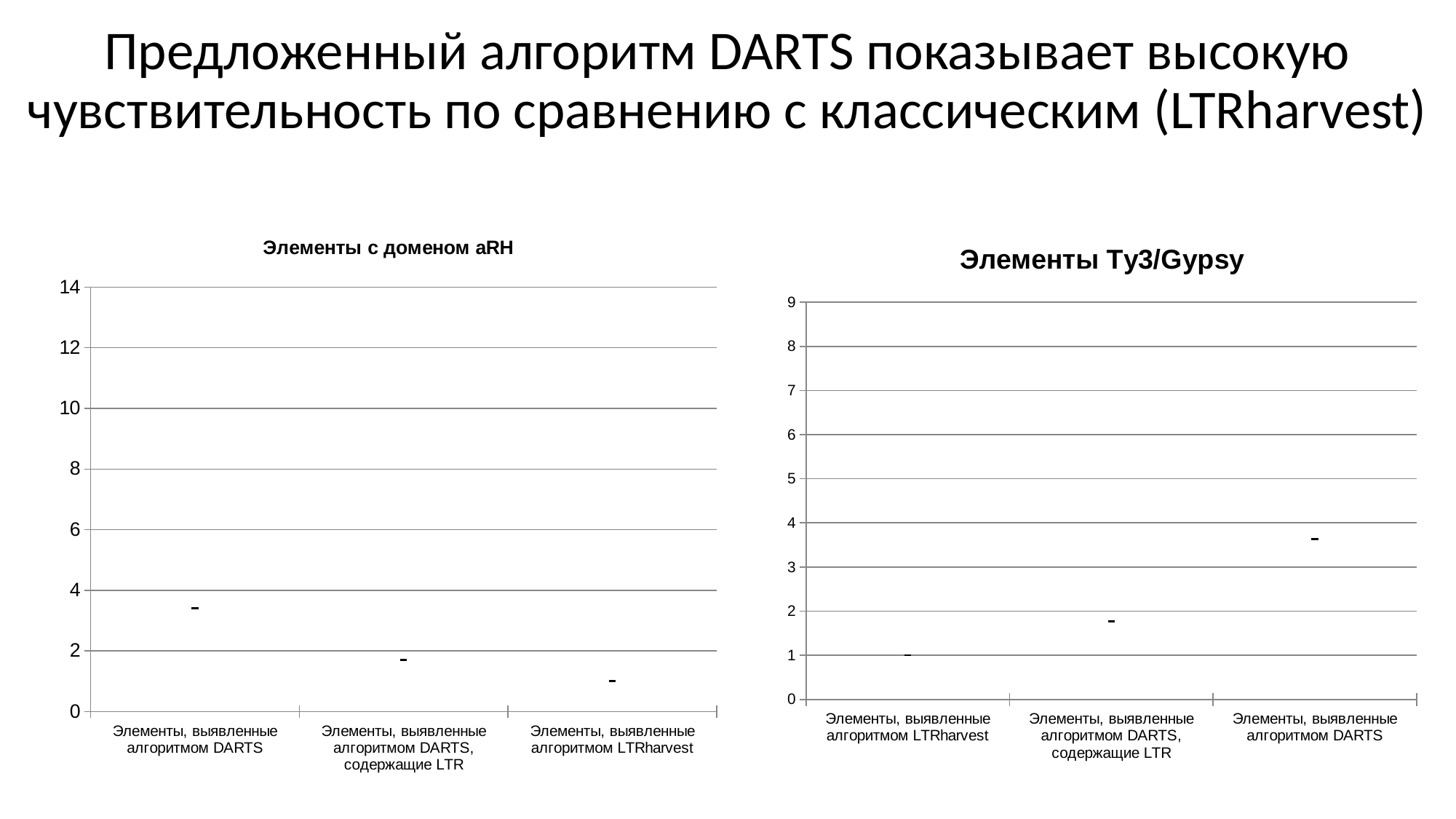

# Предложенный алгоритм DARTS показывает высокую чувствительность по сравнению с классическим (LTRharvest)

### Chart: Элементы с доменом aRH

| Category |  |  |  |  |
|---|---|---|---|---|
| Элементы, выявленные алгоритмом DARTS | 3.4 | 6.26554315645639 | 12.75 | 4.42100084340737 |
| Элементы, выявленные алгоритмом DARTS, содержащие LTR | 1.7 | 1.41744477340014 | 4.25 | 1.95333145909474 |
| Элементы, выявленные алгоритмом LTRharvest | 1.0 | 1.0 | 1.0 | 1.0 |

### Chart: Элементы Ty3/Gypsy

| Category |  |  |  |  |
|---|---|---|---|---|
| Элементы, выявленные алгоритмом LTRharvest | 1.0 | 1.0 | 1.0 | 1.0 |
| Элементы, выявленные алгоритмом DARTS, содержащие LTR | 1.76373626373626 | 2.36505190311419 | 2.8063872255489 | 2.85031548697445 |
| Элементы, выявленные алгоритмом DARTS | 3.63736263736264 | 8.37918108419839 | 8.15568862275449 | 7.313175485725 |